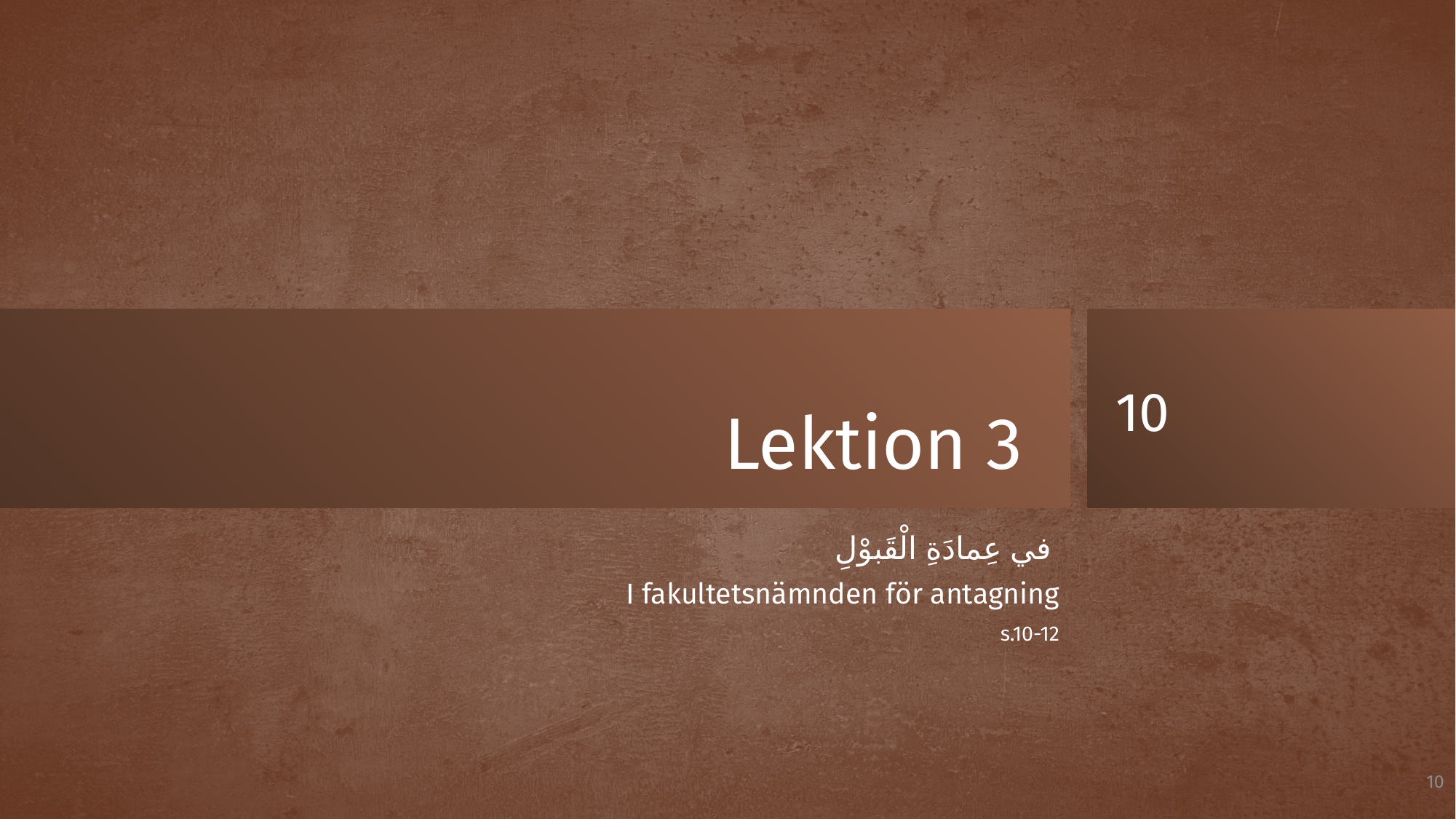

# Lektion 3
في عِمادَةِ الْقَبوْلِ
I fakultetsnämnden för antagning
s.10-12
10